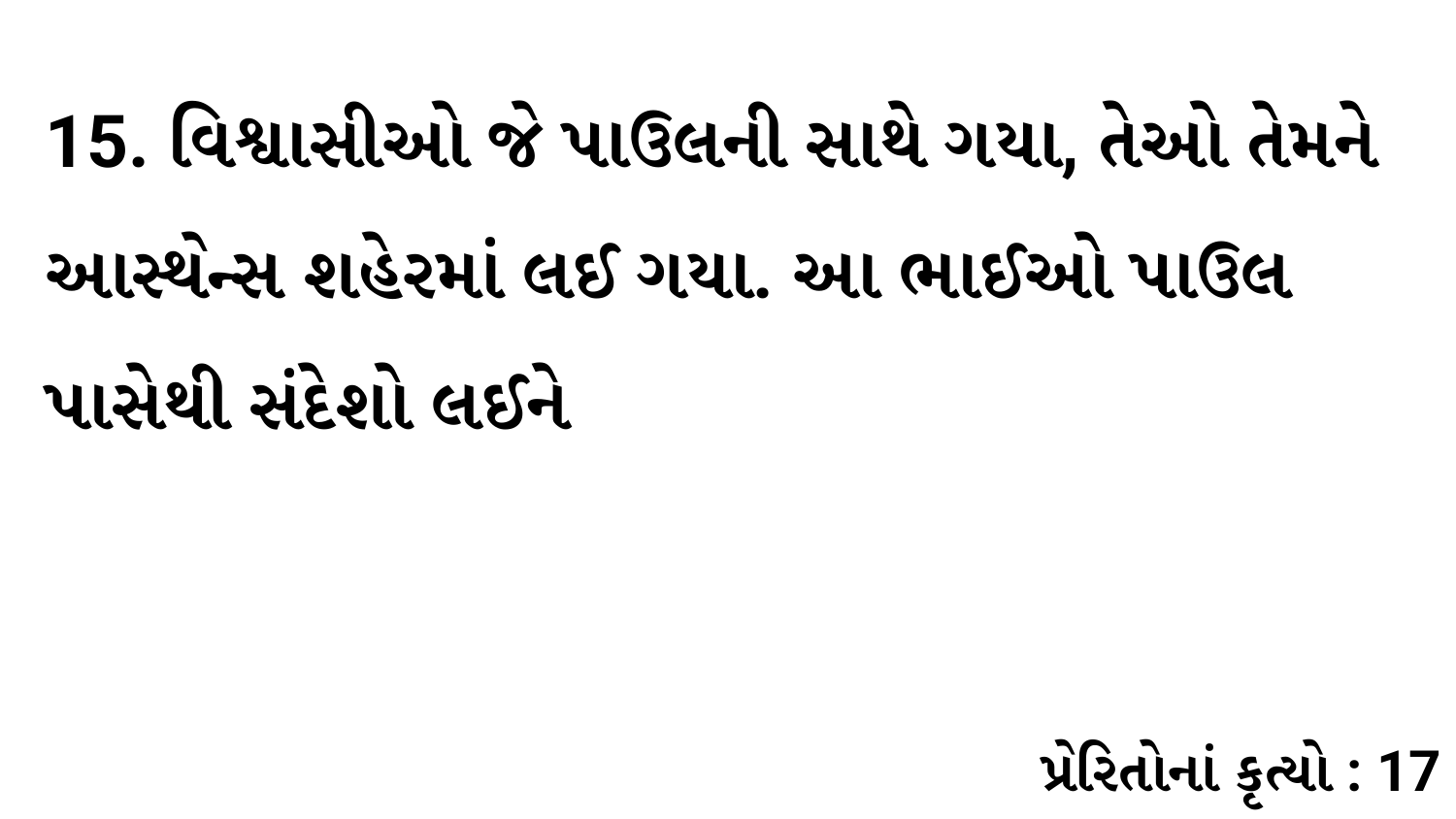

15. વિશ્વાસીઓ જે પાઉલની સાથે ગયા, તેઓ તેમને આસ્થેન્સ શહેરમાં લઈ ગયા. આ ભાઈઓ પાઉલ પાસેથી સંદેશો લઈને
પ્રેરિતોનાં કૃત્યો : 17